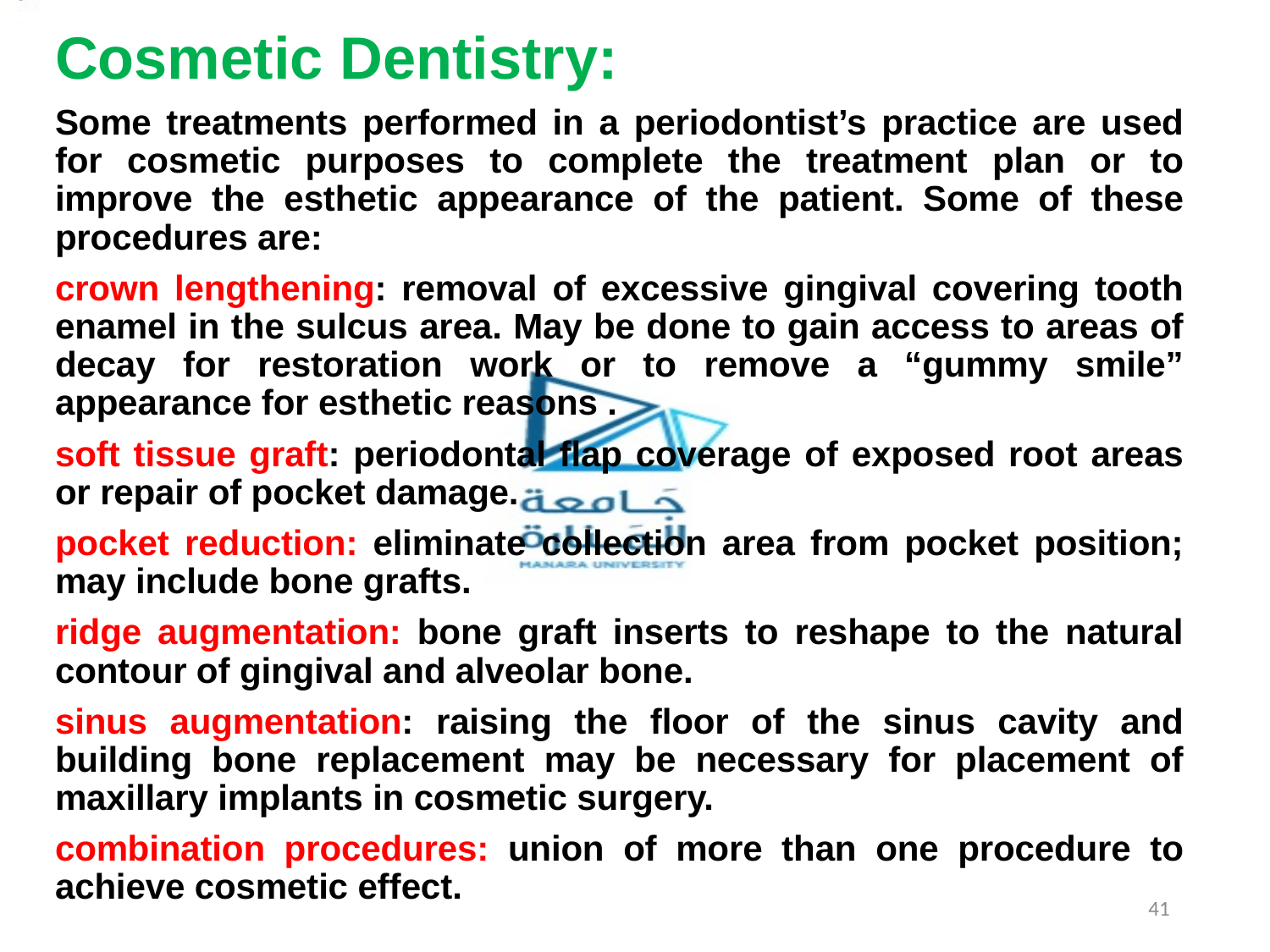

Cosmetic Dentistry:
Some treatments performed in a periodontist’s practice are used for cosmetic purposes to complete the treatment plan or to improve the esthetic appearance of the patient. Some of these procedures are:
crown lengthening: removal of excessive gingival covering tooth enamel in the sulcus area. May be done to gain access to areas of decay for restoration work or to remove a “gummy smile” appearance for esthetic reasons .
soft tissue graft: periodontal flap coverage of exposed root areas or repair of pocket damage.
pocket reduction: eliminate collection area from pocket position; may include bone grafts.
ridge augmentation: bone graft inserts to reshape to the natural contour of gingival and alveolar bone.
sinus augmentation: raising the floor of the sinus cavity and building bone replacement may be necessary for placement of maxillary implants in cosmetic surgery.
combination procedures: union of more than one procedure to achieve cosmetic effect.
41